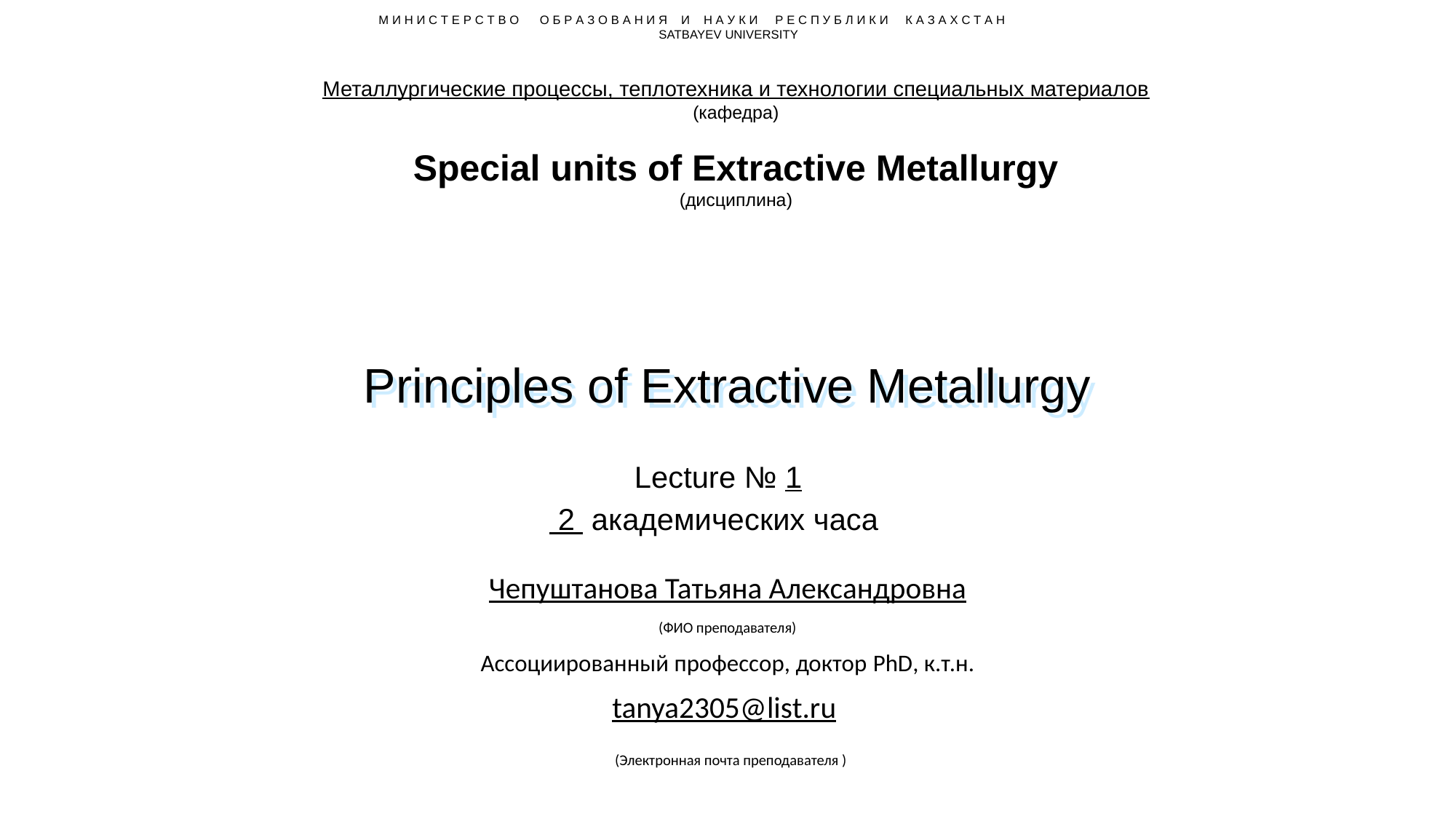

М И Н И С Т Е Р С Т В О      О Б Р А З О В А Н И Я    И    Н А У К И     Р Е С П У Б Л И К И     К А З А Х С Т А Н
SATBAYEV UNIVERSITY
Металлургические процессы, теплотехника и технологии специальных материалов
(кафедра)
Special units of Extractive Metallurgy
(дисциплина)
# Principles of Extractive Metallurgy
 Lecture № 1
 2  академических часа
Чепуштанова Татьяна Александровна
(ФИО преподавателя)
Ассоциированный профессор, доктор PhD, к.т.н.
tanya2305@list.ru
 (Электронная почта преподавателя )